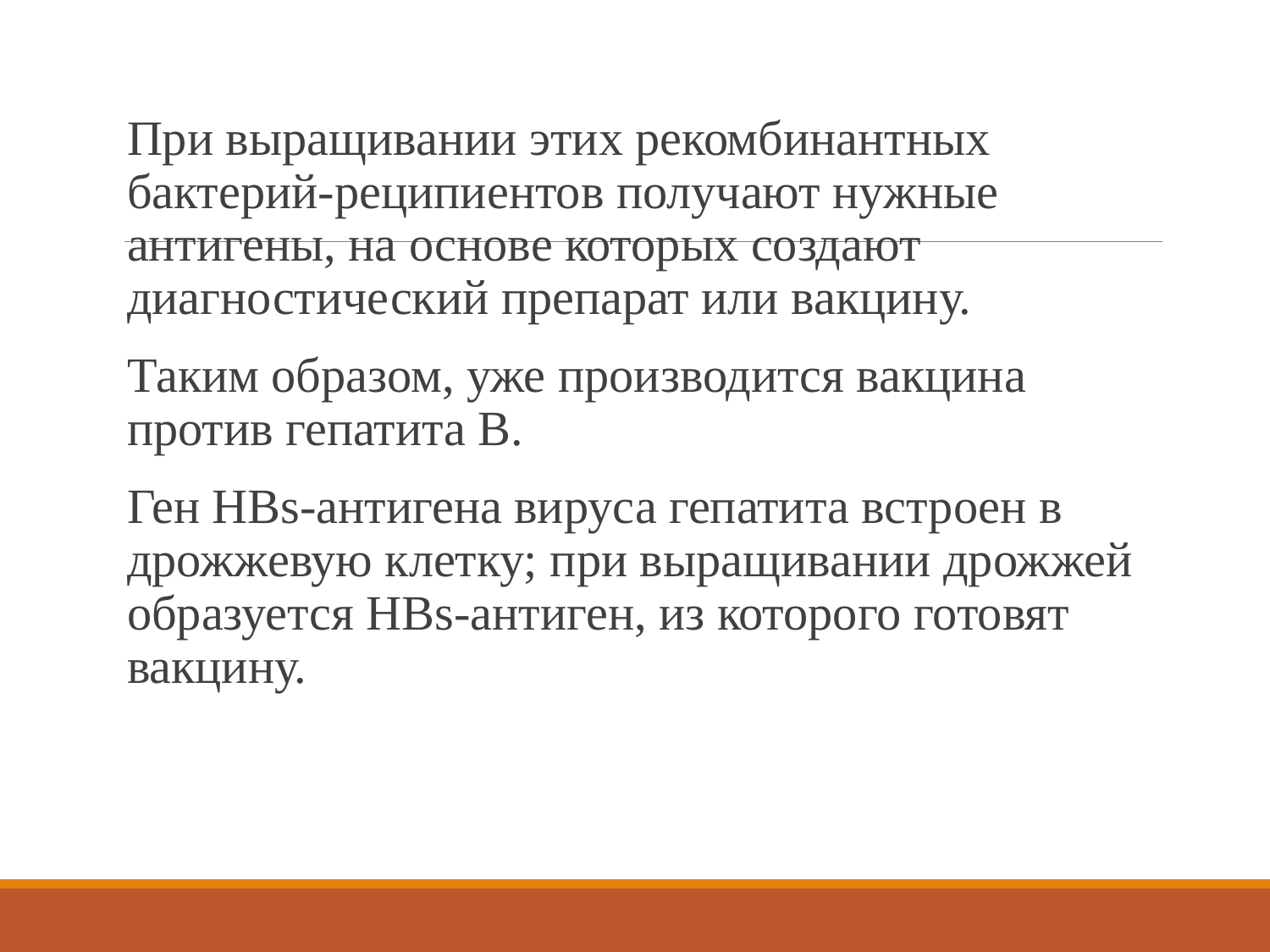

#
При выращивании этих рекомбинантных бактерий-реципиентов получают нужные антигены, на основе которых создают диагностический препарат или вакцину.
Таким образом, уже производится вакцина против гепатита В.
Ген HBs-антигена вируса гепатита встроен в дрожжевую клетку; при выращивании дрожжей образуется HBs-антиген, из которого готовят вакцину.